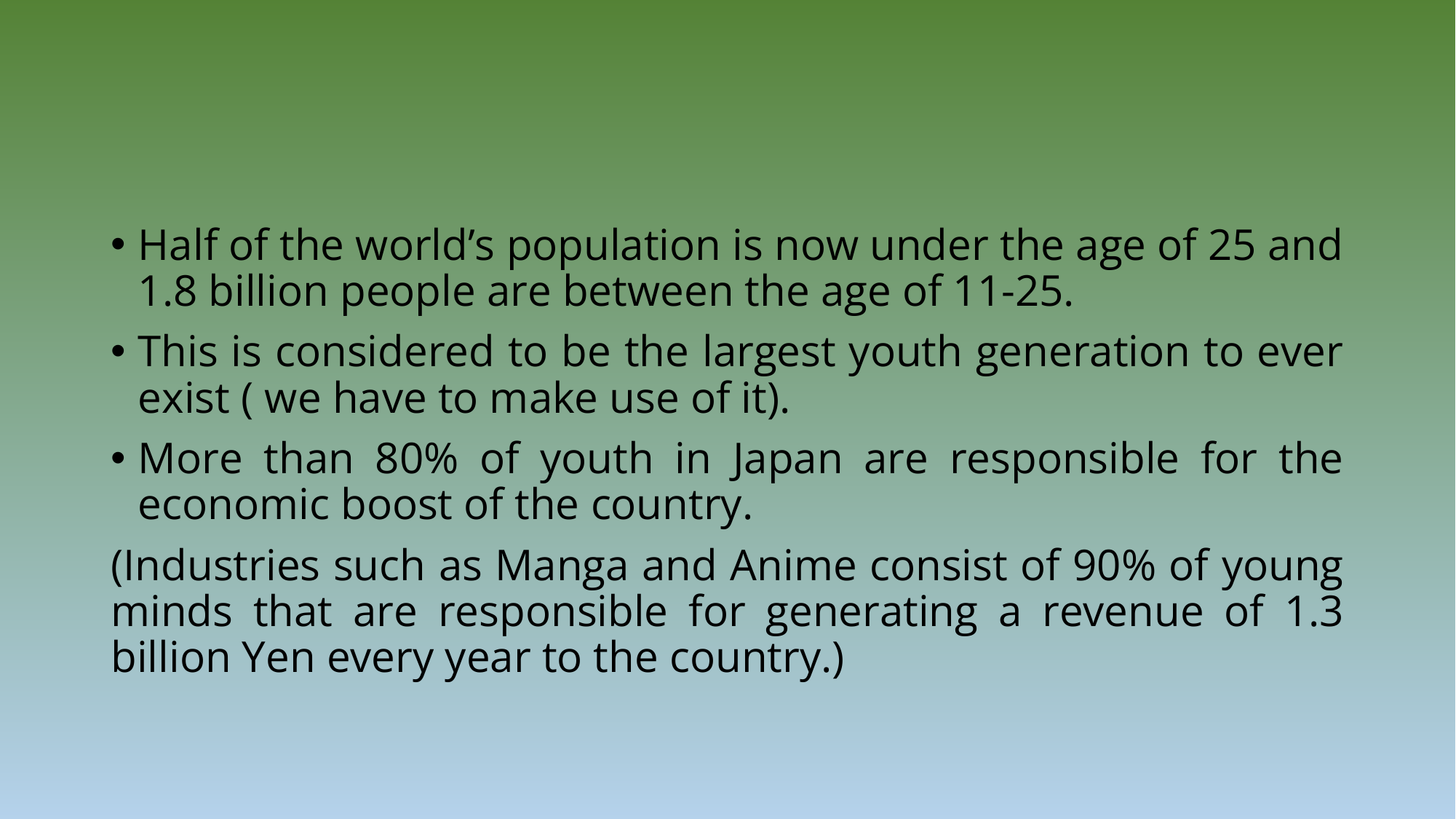

Half of the world’s population is now under the age of 25 and 1.8 billion people are between the age of 11-25.
This is considered to be the largest youth generation to ever exist ( we have to make use of it).
More than 80% of youth in Japan are responsible for the economic boost of the country.
(Industries such as Manga and Anime consist of 90% of young minds that are responsible for generating a revenue of 1.3 billion Yen every year to the country.)